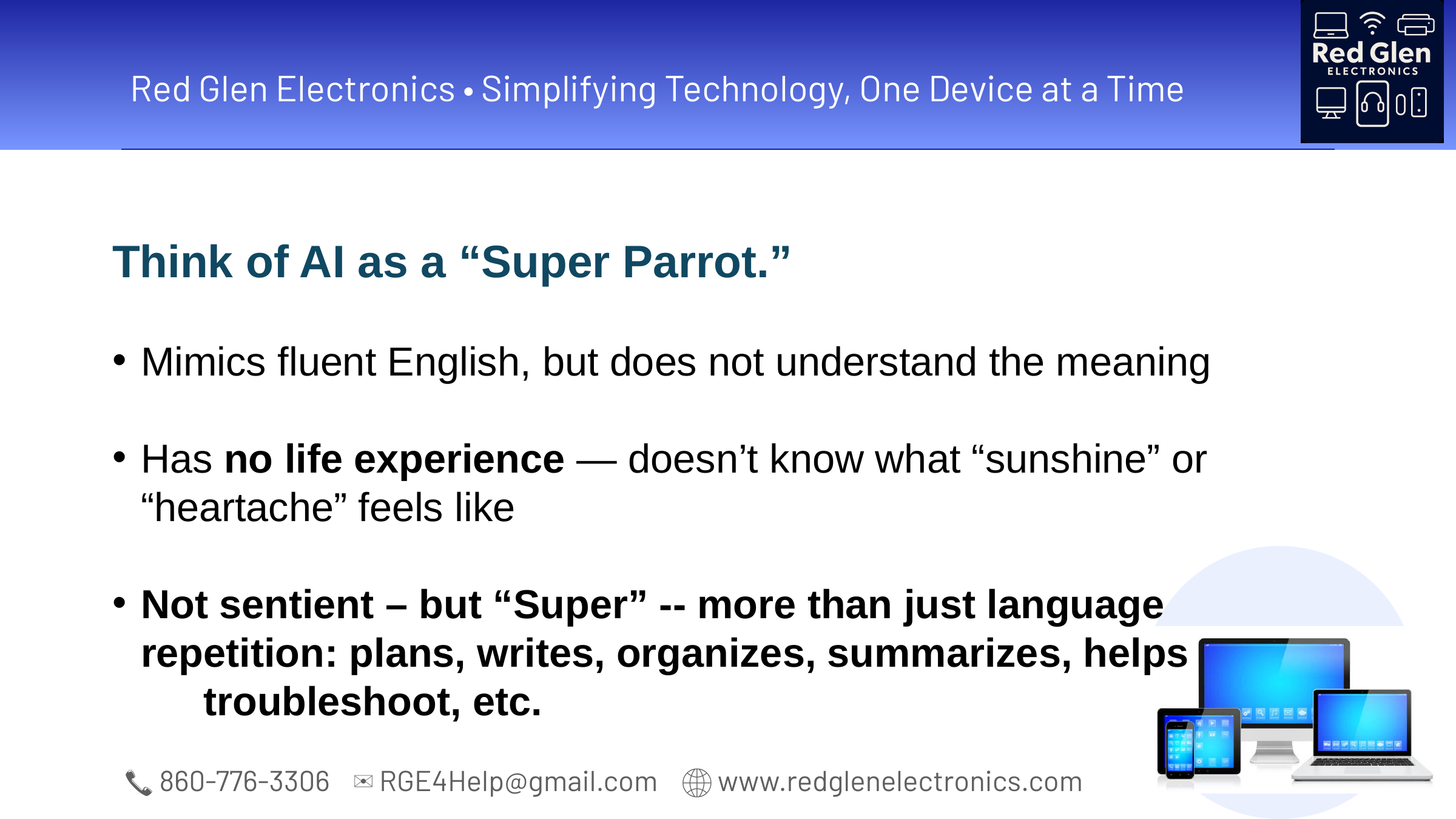

Think of AI as a “Super Parrot.”

Mimics fluent English, but does not understand the meaning

Has no life experience — doesn’t know what “sunshine” or “heartache” feels like

Not sentient – but “Super” -- more than just language repetition: plans, writes, organizes, summarizes, helps
	troubleshoot, etc.